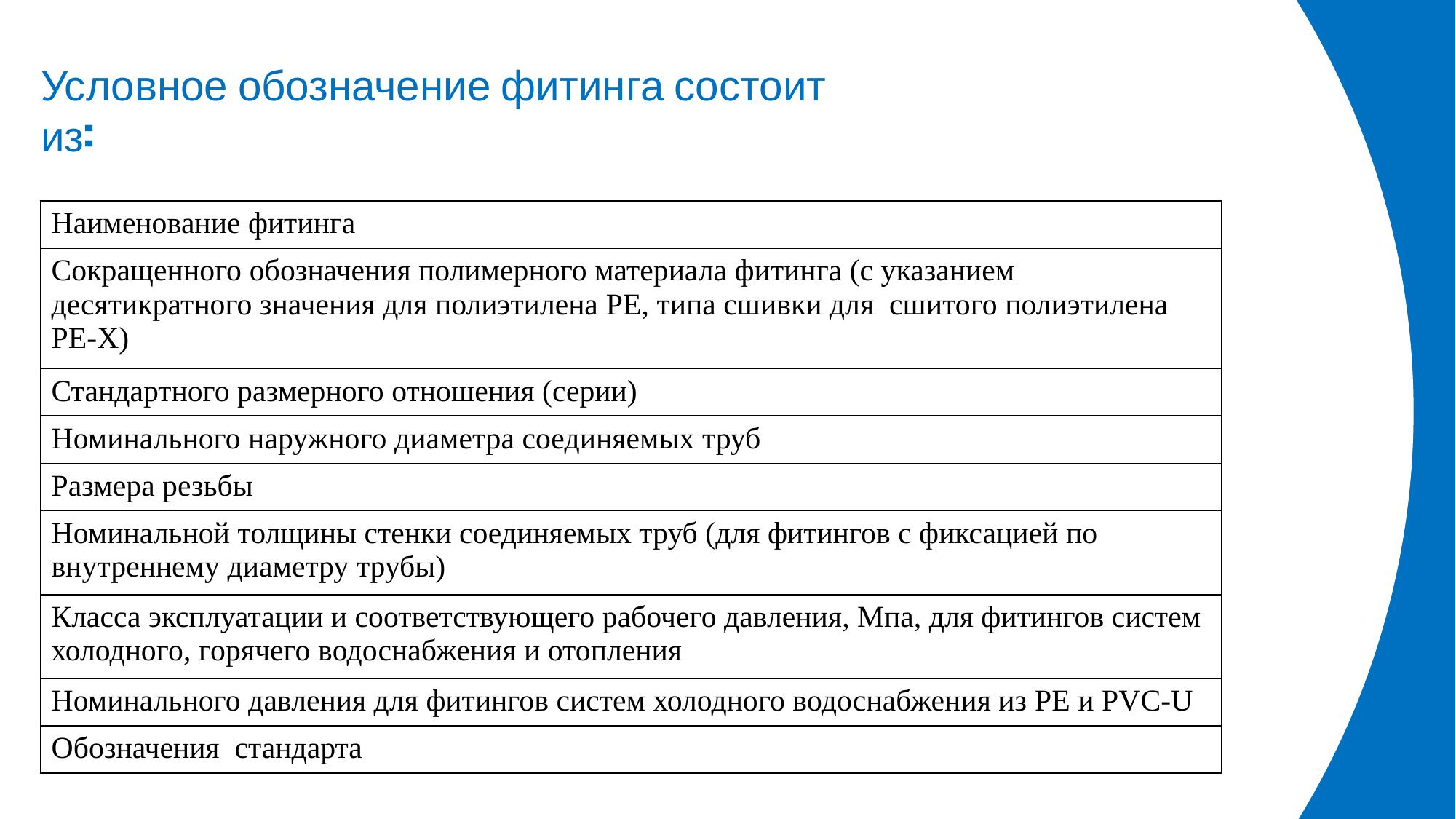

СП 41-102-98.
Условное обозначение фитинга состоит из:
| Наименование фитинга |
| --- |
| Сокращенного обозначения полимерного материала фитинга (с указанием десятикратного значения для полиэтилена PE, типа сшивки для сшитого полиэтилена PE-X) |
| Стандартного размерного отношения (серии) |
| Номинального наружного диаметра соединяемых труб |
| Размера резьбы |
| Номинальной толщины стенки соединяемых труб (для фитингов с фиксацией по внутреннему диаметру трубы) |
| Класса эксплуатации и соответствующего рабочего давления, Мпа, для фитингов систем холодного, горячего водоснабжения и отопления |
| Номинального давления для фитингов систем холодного водоснабжения из PE и PVC-U |
| Обозначения стандарта |